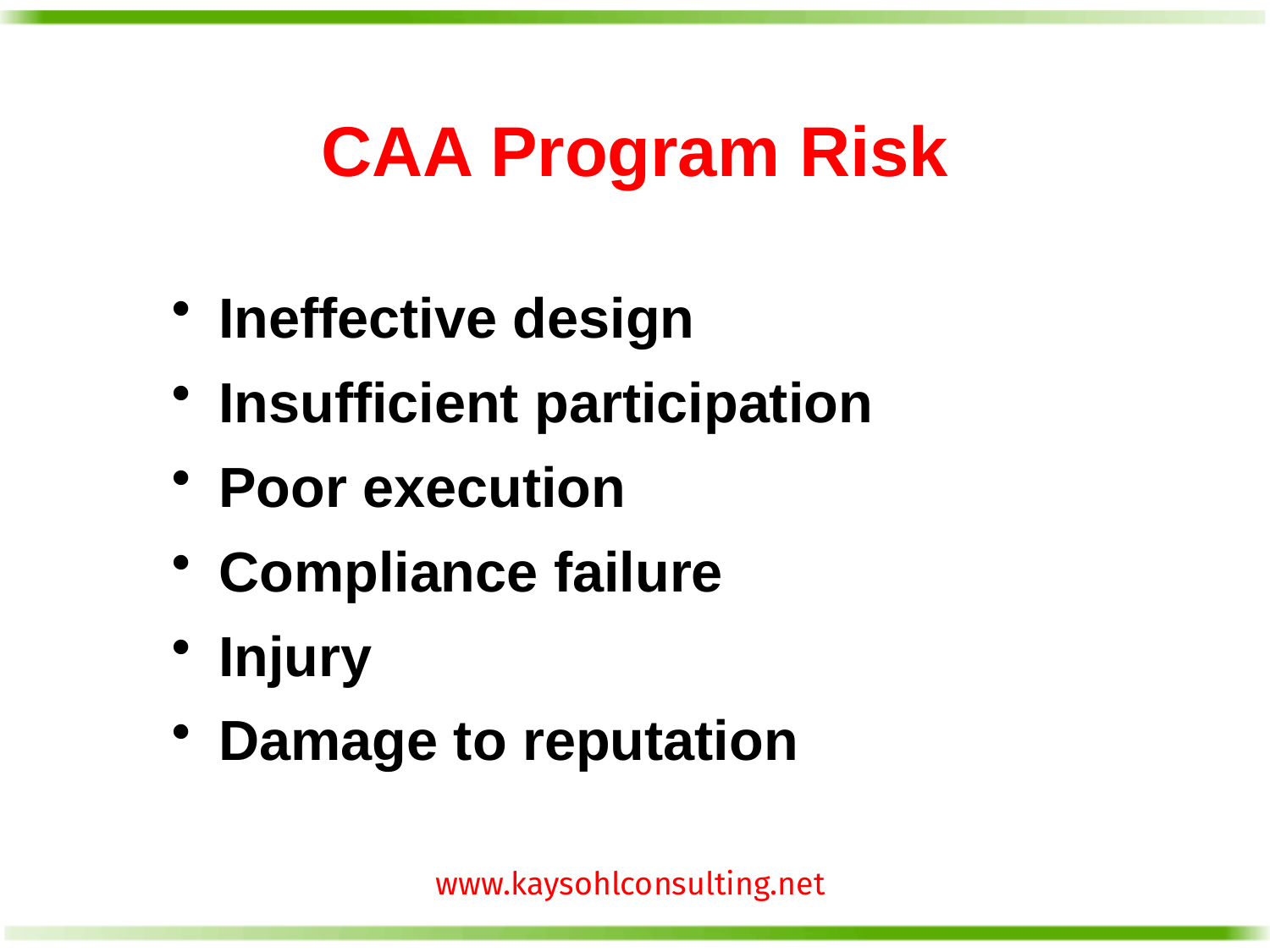

# CAA Program Risk
Ineffective design
Insufficient participation
Poor execution
Compliance failure
Injury
Damage to reputation